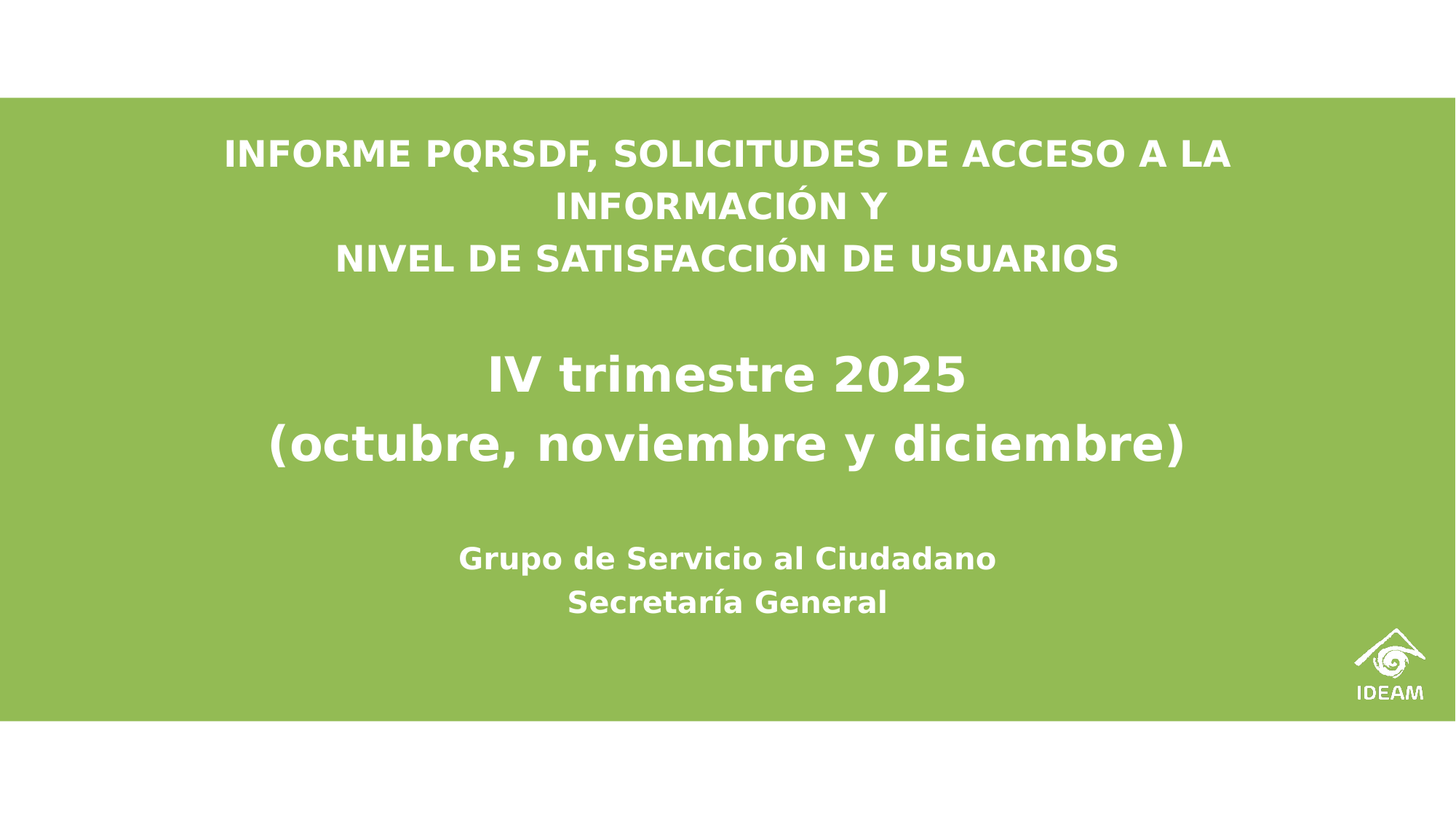

# INFORME PQRSDF, SOLICITUDES DE ACCESO A LA INFORMACIÓN Y NIVEL DE SATISFACCIÓN DE USUARIOS IV trimestre 2025 (octubre, noviembre y diciembre) Grupo de Servicio al Ciudadano Secretaría General